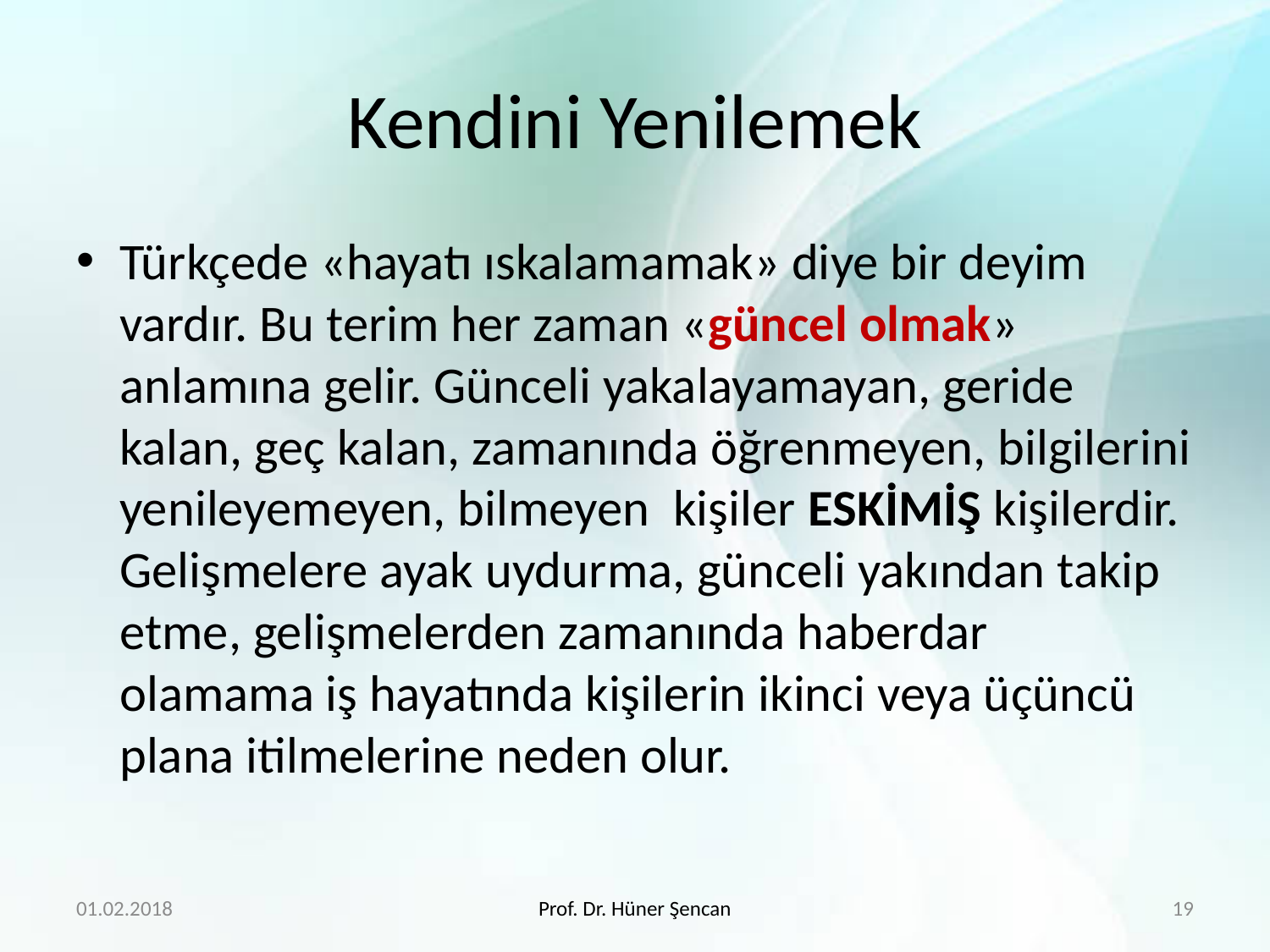

# Kendini Yenilemek
Türkçede «hayatı ıskalamamak» diye bir deyim vardır. Bu terim her zaman «güncel olmak» anlamına gelir. Günceli yakalayamayan, geride kalan, geç kalan, zamanında öğrenmeyen, bilgilerini yenileyemeyen, bilmeyen  kişiler ESKİMİŞ kişilerdir. Gelişmelere ayak uydurma, günceli yakından takip etme, gelişmelerden zamanında haberdar olamama iş hayatında kişilerin ikinci veya üçüncü plana itilmelerine neden olur.
01.02.2018
Prof. Dr. Hüner Şencan
19